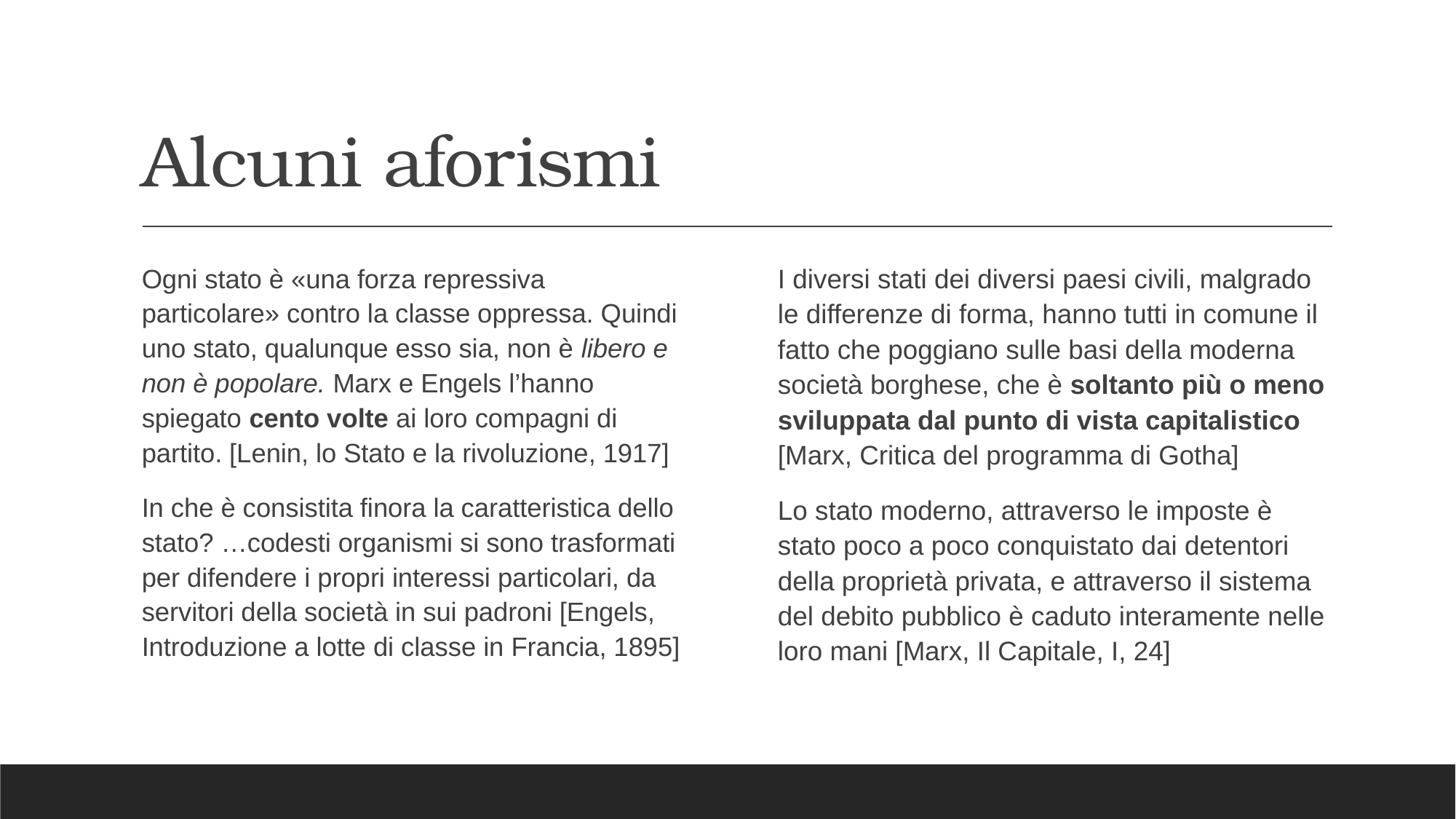

# Alcuni aforismi
Ogni stato è «una forza repressiva particolare» contro la classe oppressa. Quindi uno stato, qualunque esso sia, non è libero e non è popolare. Marx e Engels l’hanno spiegato cento volte ai loro compagni di partito. [Lenin, lo Stato e la rivoluzione, 1917]
In che è consistita finora la caratteristica dello stato? …codesti organismi si sono trasformati per difendere i propri interessi particolari, da servitori della società in sui padroni [Engels, Introduzione a lotte di classe in Francia, 1895]
I diversi stati dei diversi paesi civili, malgrado le differenze di forma, hanno tutti in comune il fatto che poggiano sulle basi della moderna società borghese, che è soltanto più o meno sviluppata dal punto di vista capitalistico [Marx, Critica del programma di Gotha]
Lo stato moderno, attraverso le imposte è stato poco a poco conquistato dai detentori della proprietà privata, e attraverso il sistema del debito pubblico è caduto interamente nelle loro mani [Marx, Il Capitale, I, 24]